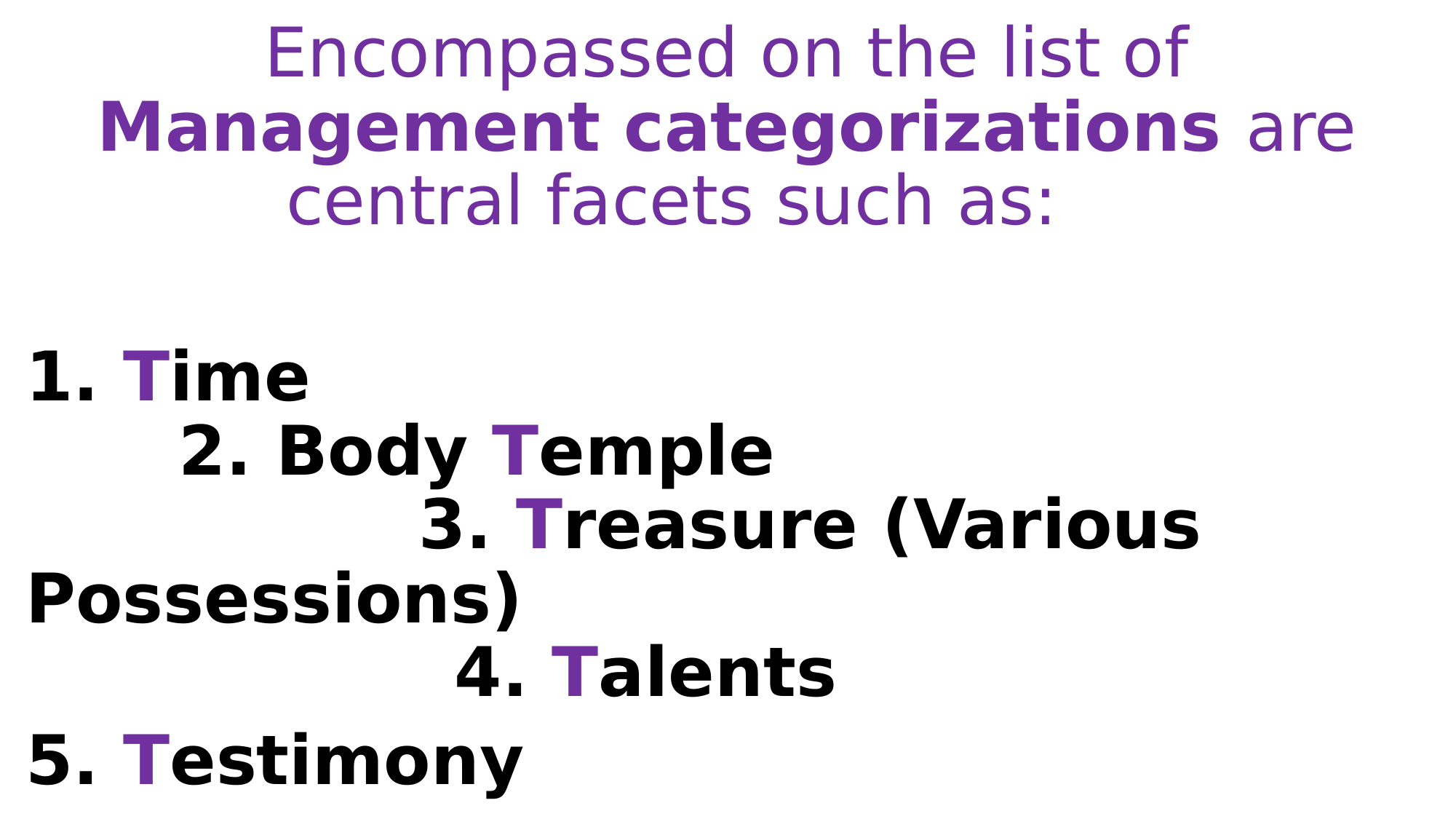

Encompassed on the list of Management categorizations are central facets such as:

1. Time                                                           2. Body Temple                                                3. Treasure (Various Possessions)                                                        4. Talents
5. Testimony